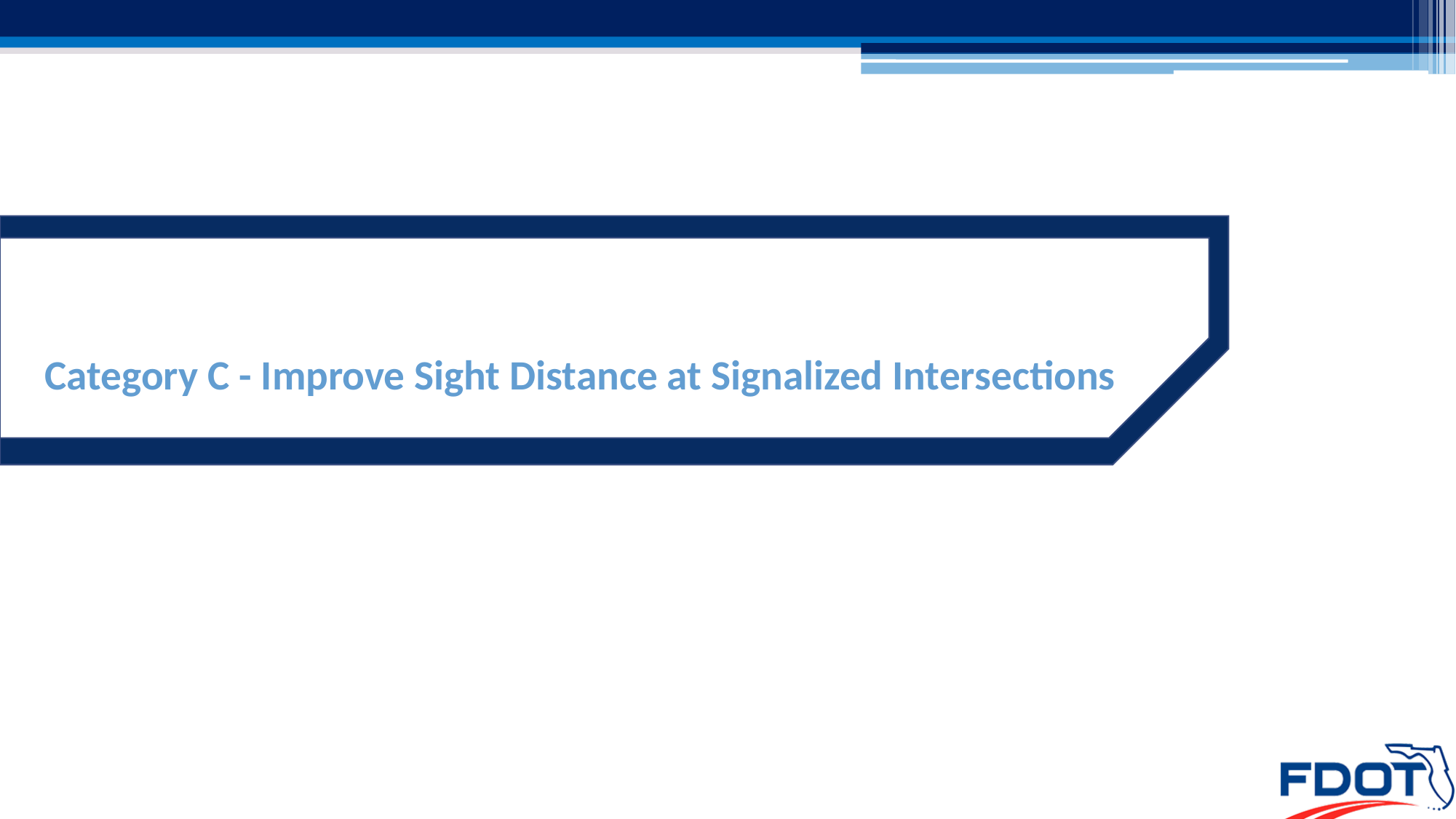

# Category C - Improve Sight Distance at Signalized Intersections